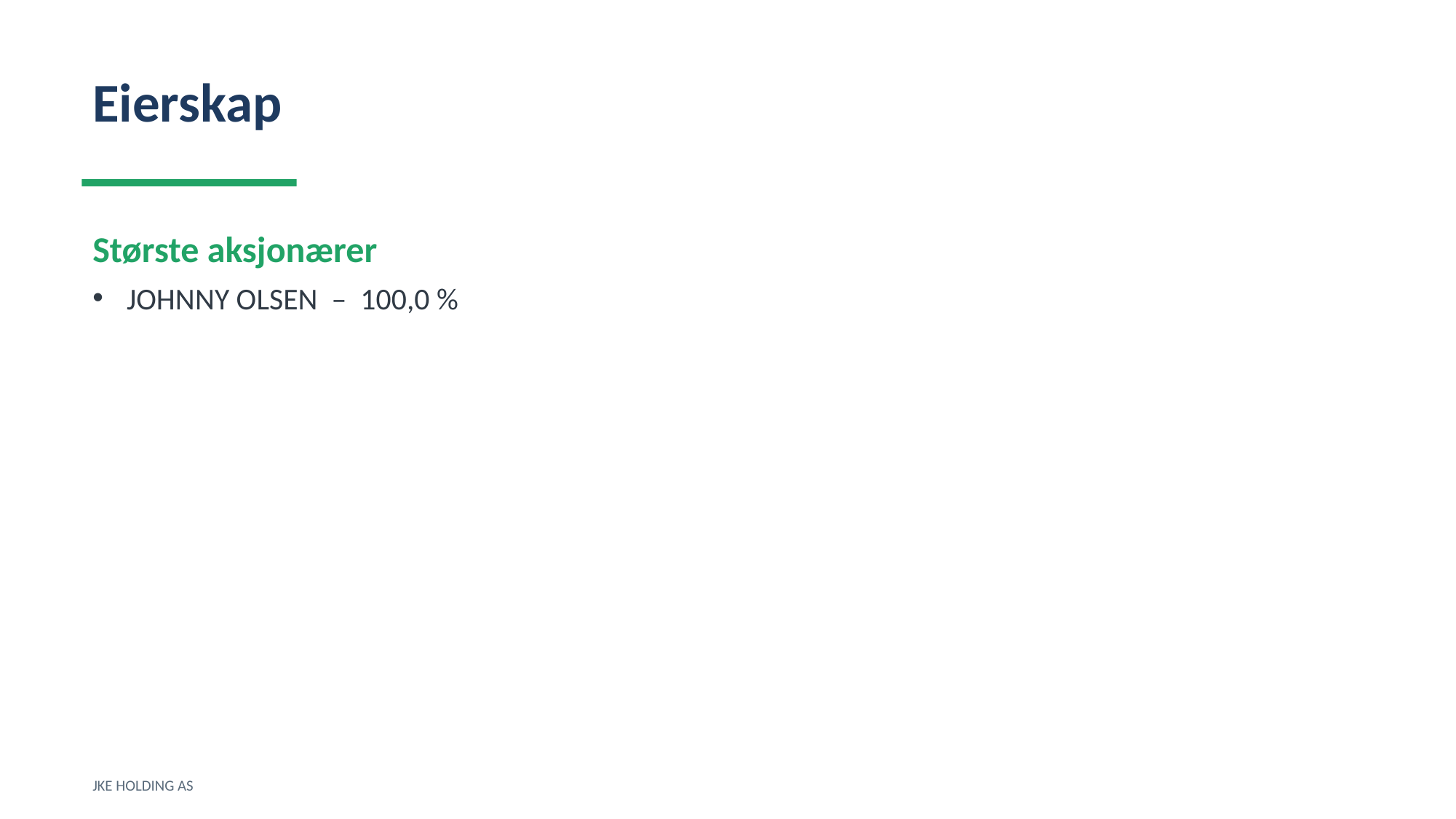

Eierskap

Største aksjonærer
JOHNNY OLSEN  –  100,0 %
JKE HOLDING AS